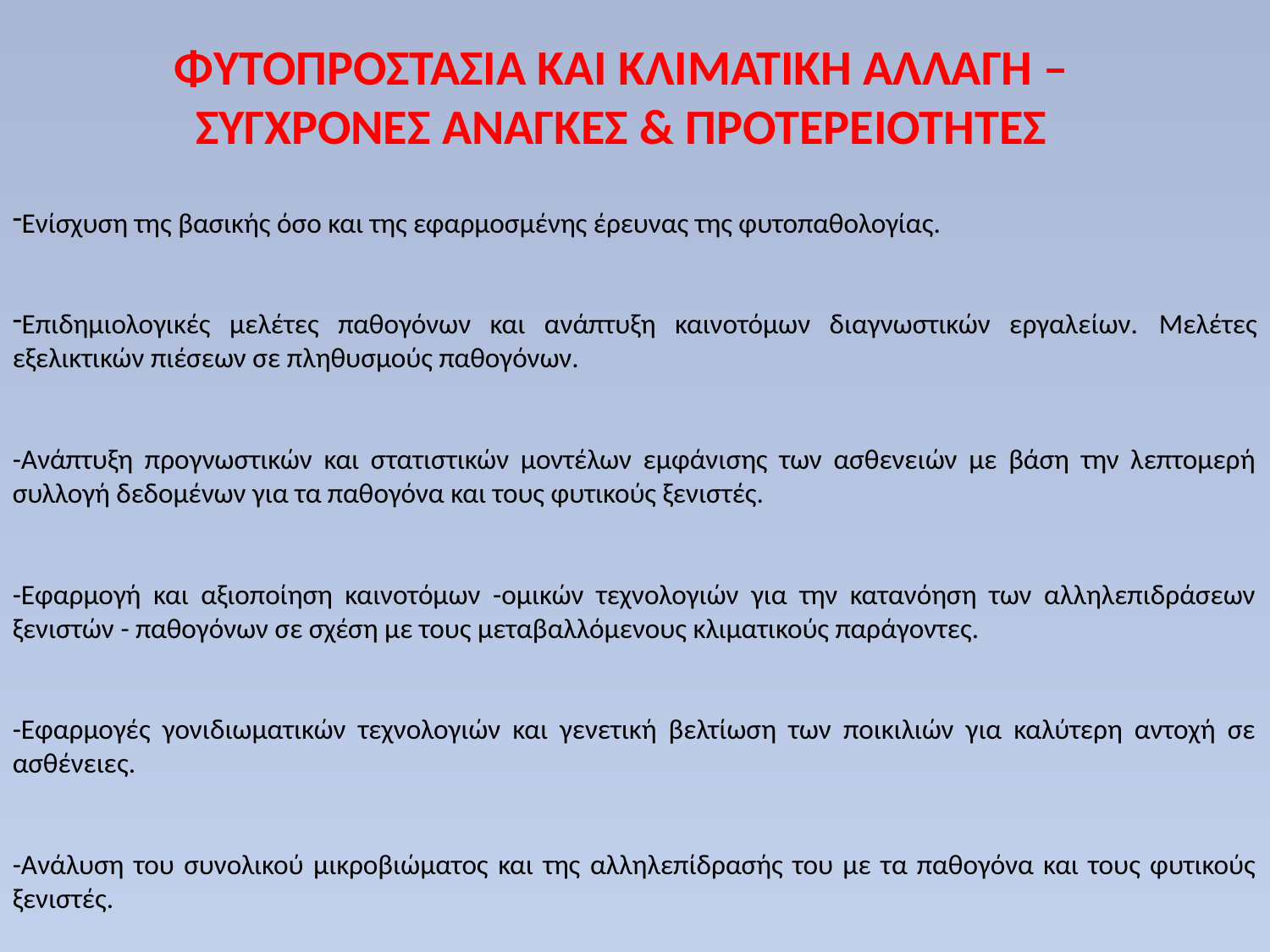

# ΦΥΤΟΠΡΟΣΤΑΣΙΑ ΚΑΙ ΚΛΙΜΑΤΙΚΗ ΑΛΛΑΓΗ – ΣΥΓΧΡΟΝΕΣ ΑΝΑΓΚΕΣ & ΠΡΟΤΕΡΕΙΟΤΗΤΕΣ
Ενίσχυση της βασικής όσο και της εφαρμοσμένης έρευνας της φυτοπαθολογίας.

Επιδημιολογικές μελέτες παθογόνων και ανάπτυξη καινοτόμων διαγνωστικών εργαλείων. Μελέτες εξελικτικών πιέσεων σε πληθυσμούς παθογόνων.

-Ανάπτυξη προγνωστικών και στατιστικών μοντέλων εμφάνισης των ασθενειών με βάση την λεπτομερή συλλογή δεδομένων για τα παθογόνα και τους φυτικούς ξενιστές.

-Εφαρμογή και αξιοποίηση καινοτόμων -ομικών τεχνολογιών για την κατανόηση των αλληλεπιδράσεων ξενιστών - παθογόνων σε σχέση με τους μεταβαλλόμενους κλιματικούς παράγοντες.

-Εφαρμογές γονιδιωματικών τεχνολογιών και γενετική βελτίωση των ποικιλιών για καλύτερη αντοχή σε ασθένειες.

-Ανάλυση του συνολικού μικροβιώματος και της αλληλεπίδρασής του με τα παθογόνα και τους φυτικούς ξενιστές.